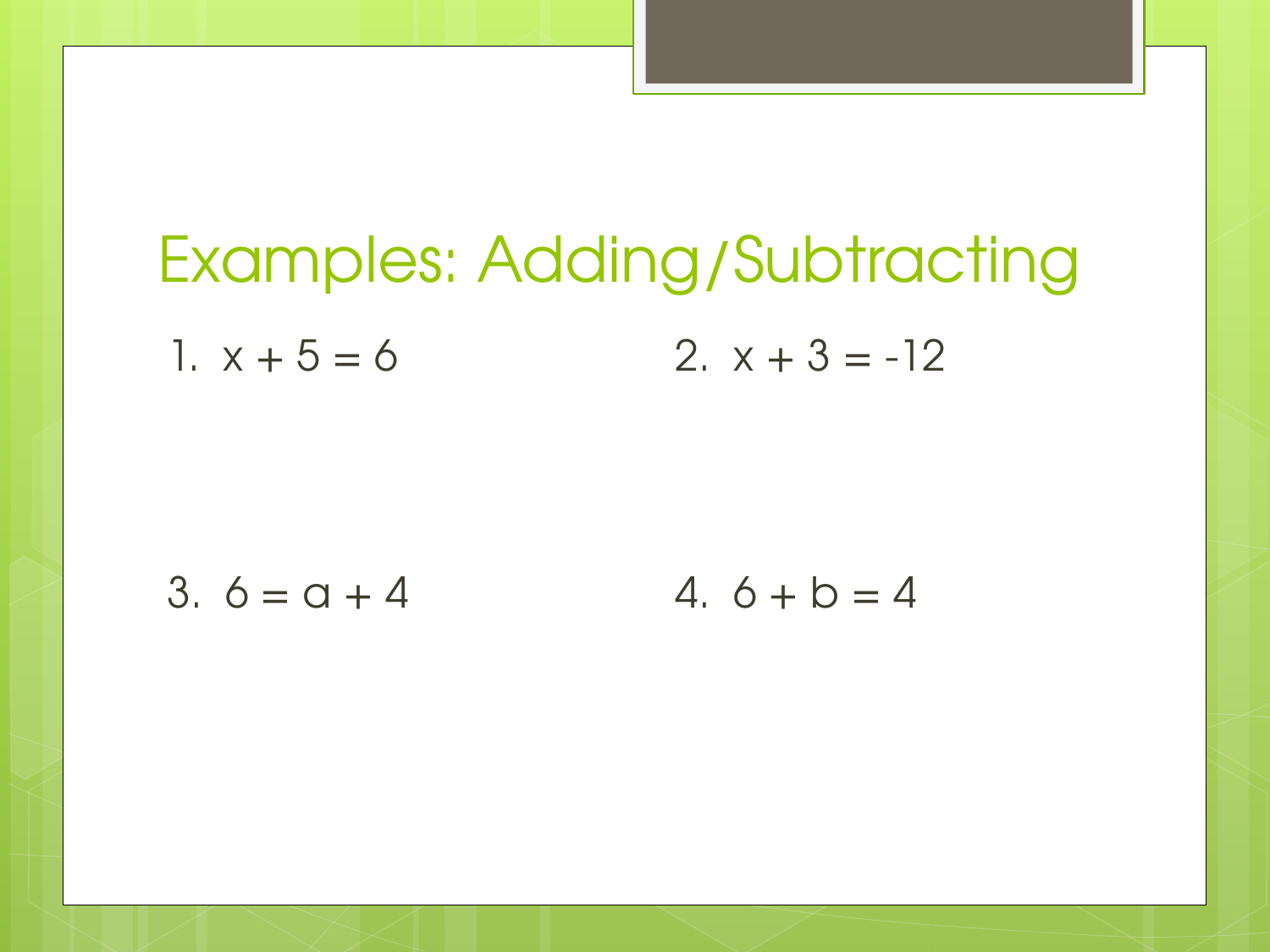

# Examples: Adding/Subtracting
1.  x + 5 = 6			2.  x + 3 = -12

3.  6 = a + 4			4.  6 + b = 4